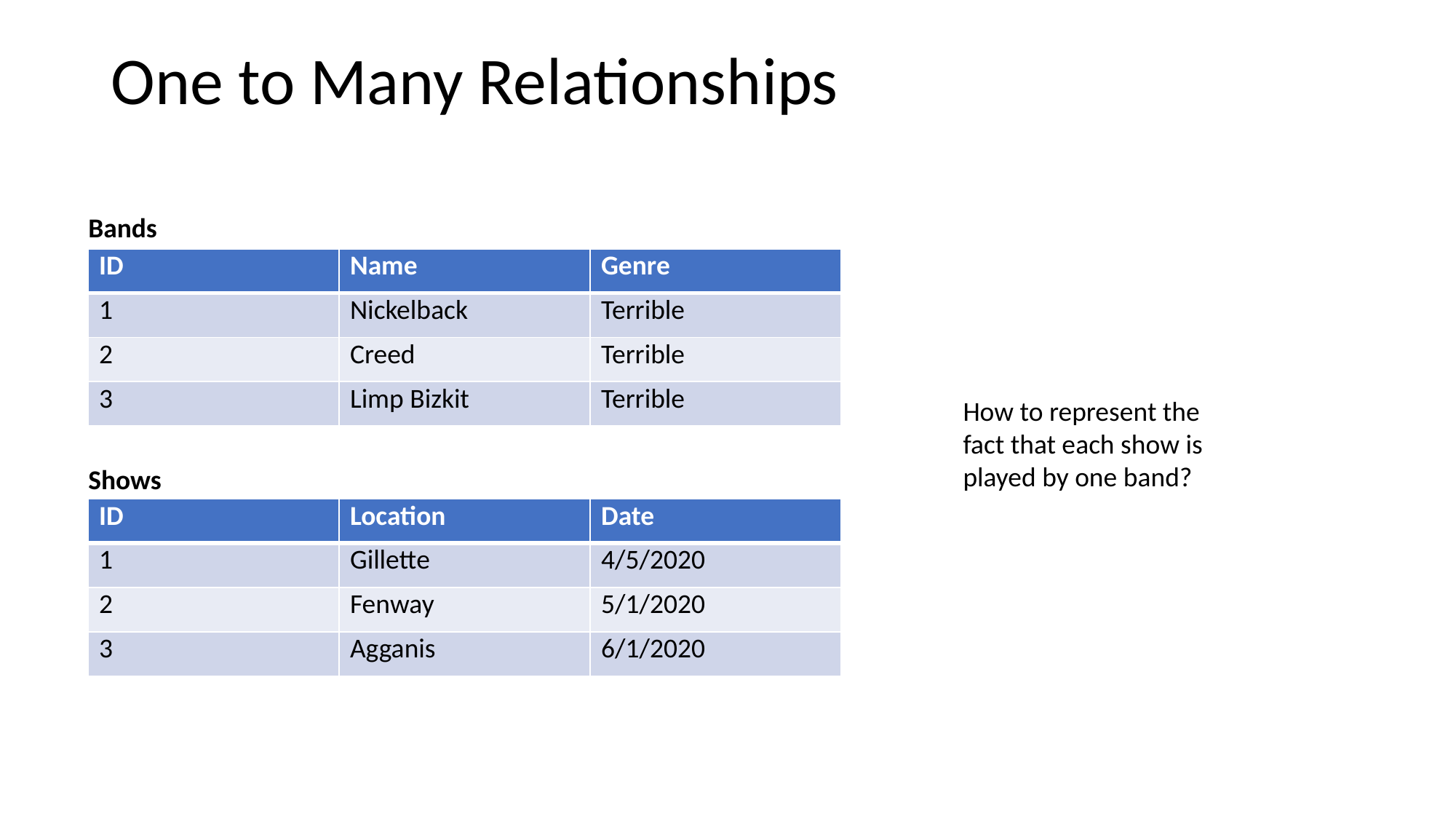

# One to Many Relationships
Bands
| ID | Name | Genre |
| --- | --- | --- |
| 1 | Nickelback | Terrible |
| 2 | Creed | Terrible |
| 3 | Limp Bizkit | Terrible |
How to represent the fact that each show is played by one band?
Shows
| ID | Location | Date |
| --- | --- | --- |
| 1 | Gillette | 4/5/2020 |
| 2 | Fenway | 5/1/2020 |
| 3 | Agganis | 6/1/2020 |